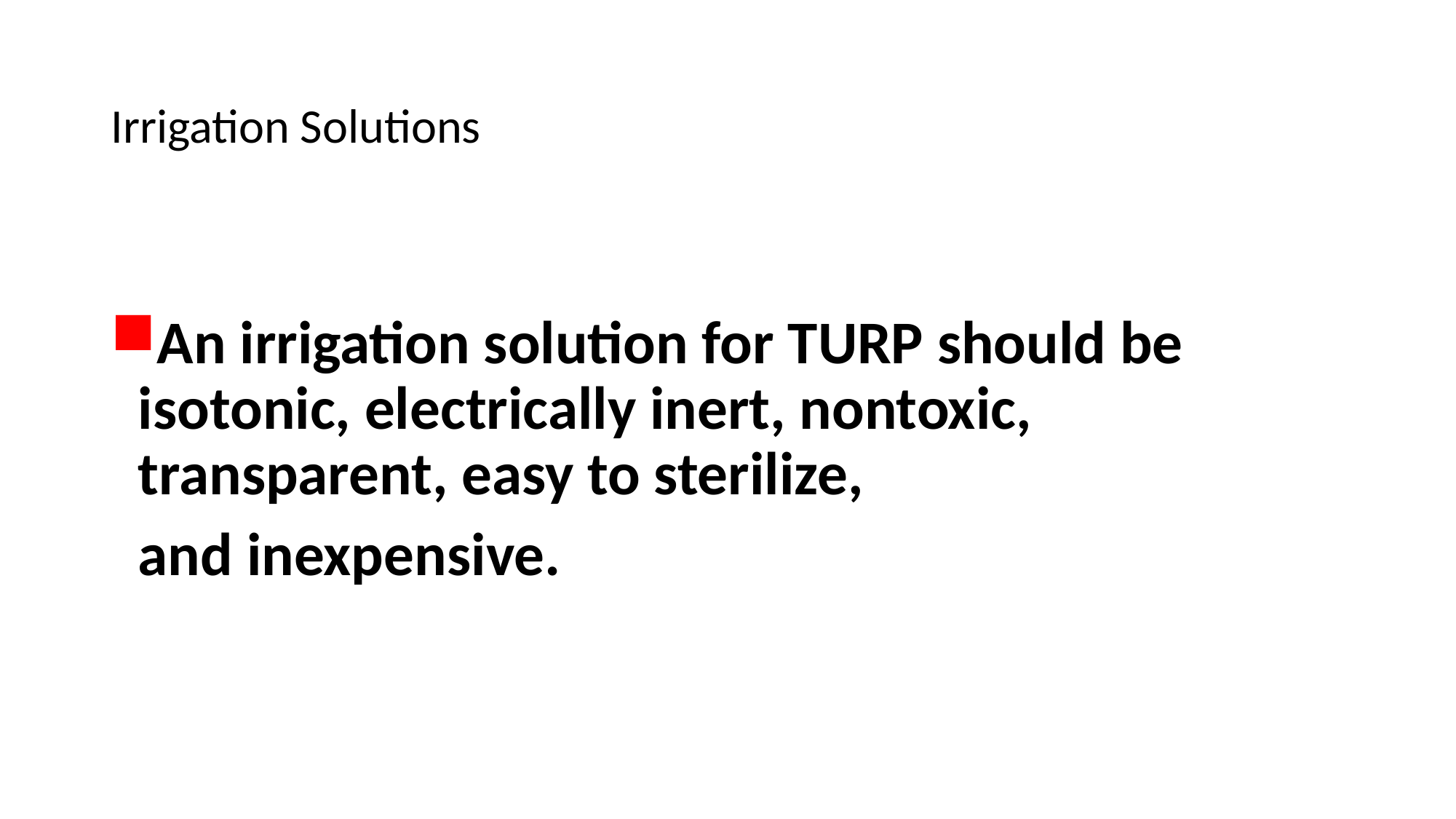

# Irrigation Solutions

An irrigation solution for TURP should be isotonic, electrically inert, nontoxic, transparent, easy to sterilize,
	and inexpensive.